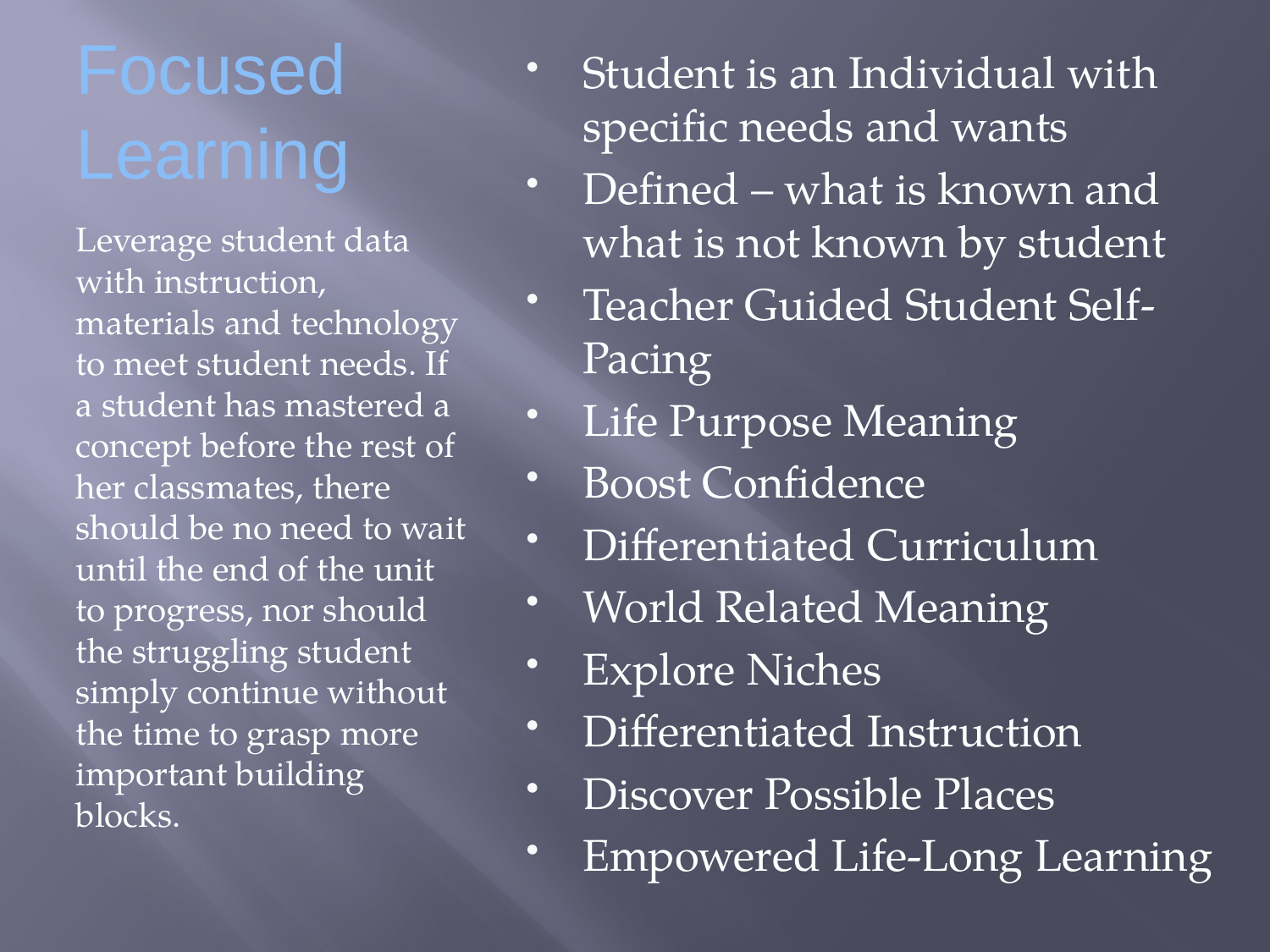

# Focused Learning
Student is an Individual with specific needs and wants
Defined – what is known and what is not known by student
Teacher Guided Student Self-Pacing
Life Purpose Meaning
Boost Confidence
Differentiated Curriculum
World Related Meaning
Explore Niches
Differentiated Instruction
Discover Possible Places
Empowered Life-Long Learning

Leverage student data with instruction, materials and technology to meet student needs. If a student has mastered a concept before the rest of her classmates, there should be no need to wait until the end of the unit to progress, nor should the struggling student simply continue without the time to grasp more important building blocks.